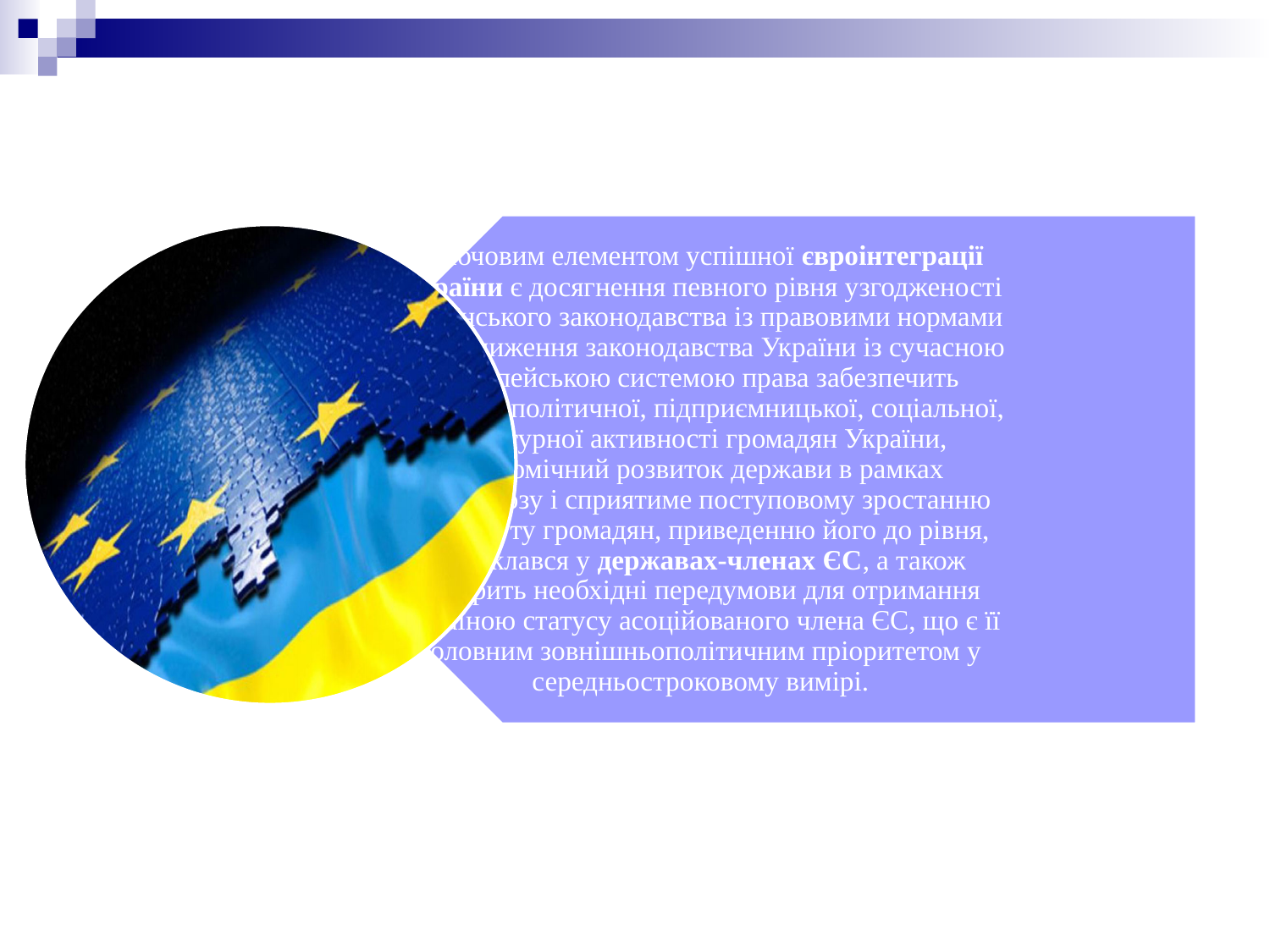

Ключовим елементом успішної євроінтеграції України є досягнення певного рівня узгодженості українського законодавства із правовими нормами ЄС. Зближення законодавства України із сучасною європейською системою права забезпечить розвиток політичної, підприємницької, соціальної, культурної активності громадян України, економічний розвиток держави в рамках Євросоюзу і сприятиме поступовому зростанню добробуту громадян, приведенню його до рівня, що склався у державах-членах ЄС, а також створить необхідні передумови для отримання Україною статусу асоційованого члена ЄС, що є її головним зовнішньополітичним пріоритетом у середньостроковому вимірі.